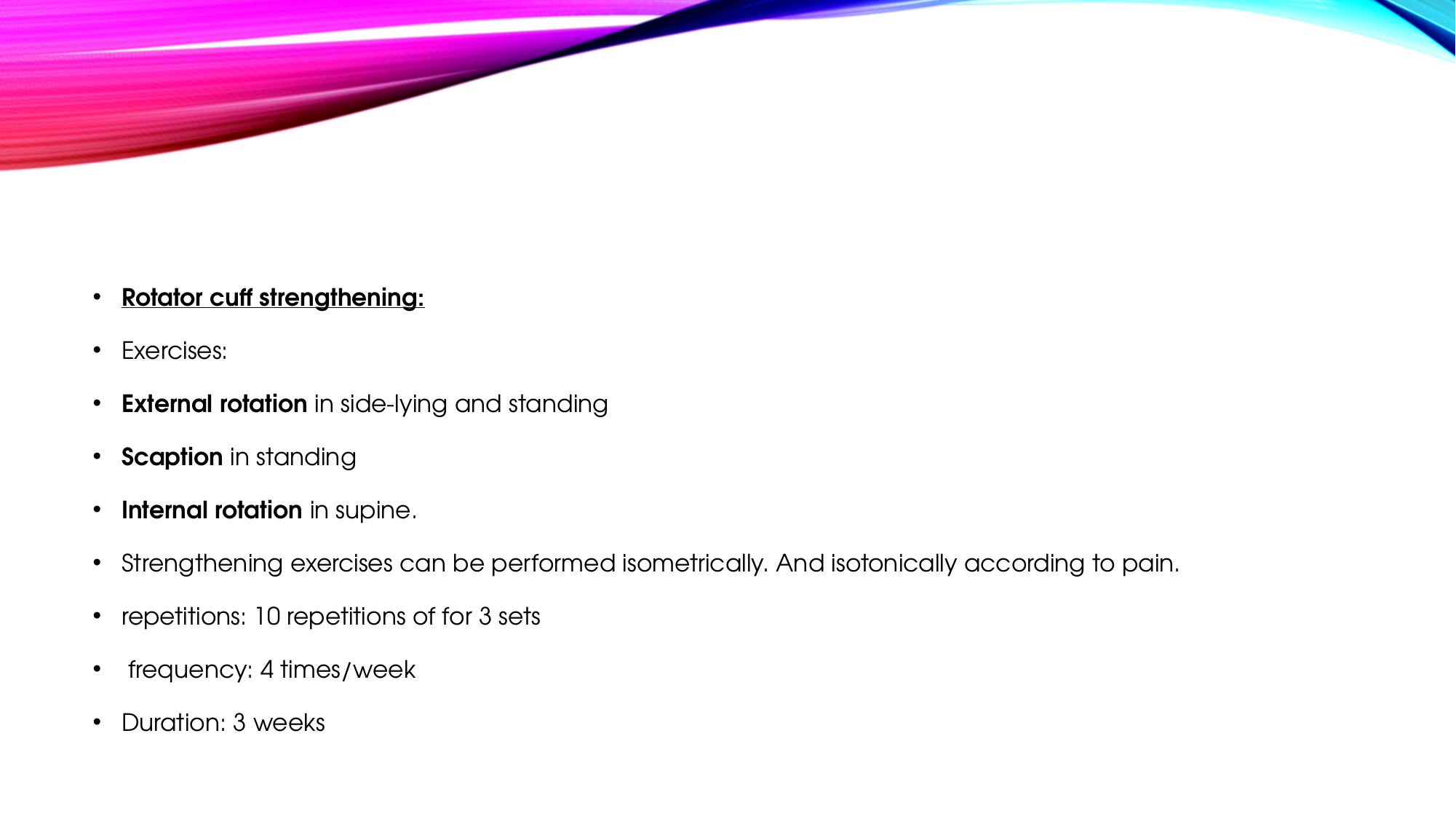

#
Rotator cuff strengthening:
Exercises:
External rotation in side-lying and standing
Scaption in standing
Internal rotation in supine.
Strengthening exercises can be performed isometrically. And isotonically according to pain.
repetitions: 10 repetitions of for 3 sets
 frequency: 4 times/week
Duration: 3 weeks